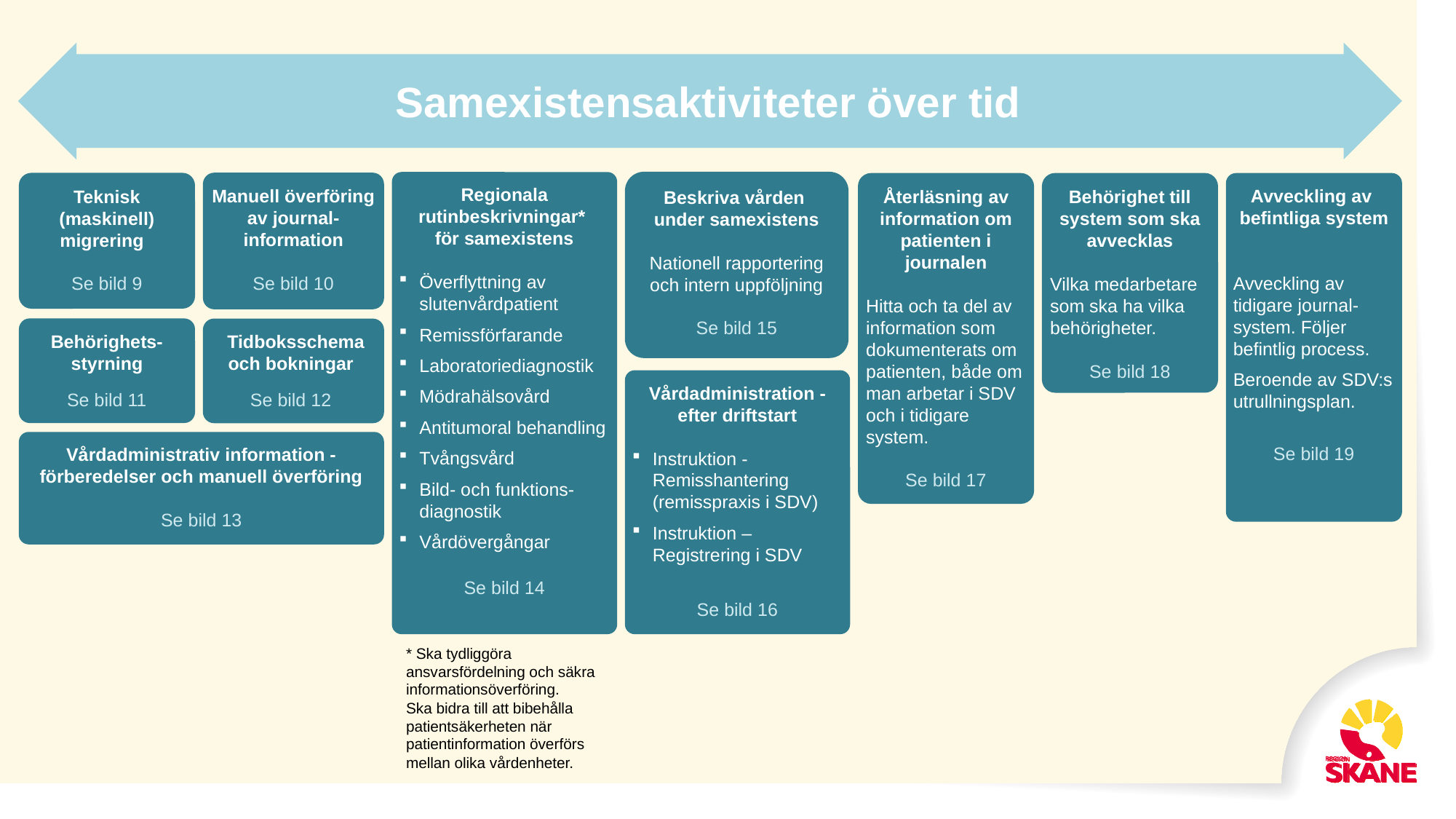

Samexistensaktiviteter över tid
Beskriva vården
under samexistens

Nationell rapportering och intern uppföljning

Se bild 15

Regionala rutinbeskrivningar*
för samexistens

Överflyttning av slutenvårdpatient
Remissförfarande
Laboratoriediagnostik
Mödrahälsovård
Antitumoral behandling
Tvångsvård
Bild- och funktions-diagnostik
Vårdövergångar

Se bild 14
Manuell överföring av journal-information

Se bild 10
Teknisk (maskinell) migrering

Se bild 9

Återläsning av information om patienten i journalen

Hitta och ta del av information som dokumenterats om patienten, både om man arbetar i SDV och i tidigare system.

Se bild 17

Behörighet till system som ska avvecklas

Vilka medarbetare som ska ha vilka behörigheter.

Se bild 18

Avveckling av  befintliga system

Avveckling av tidigare journal-system. Följer befintlig process.
Beroende av SDV:s utrullningsplan.

Se bild 19

Behörighets- styrning

Se bild 11
 Tidboksschema och bokningar

Se bild 12
Vårdadministration - efter driftstart

Instruktion - Remisshantering (remisspraxis i SDV)
Instruktion – Registrering i SDV

Se bild 16

Vårdadministrativ information - förberedelser och manuell överföring
Se bild 13
* Ska tydliggöra ansvarsfördelning och säkra informationsöverföring.
Ska bidra till att bibehålla patientsäkerheten när patientinformation överförs mellan olika vårdenheter.